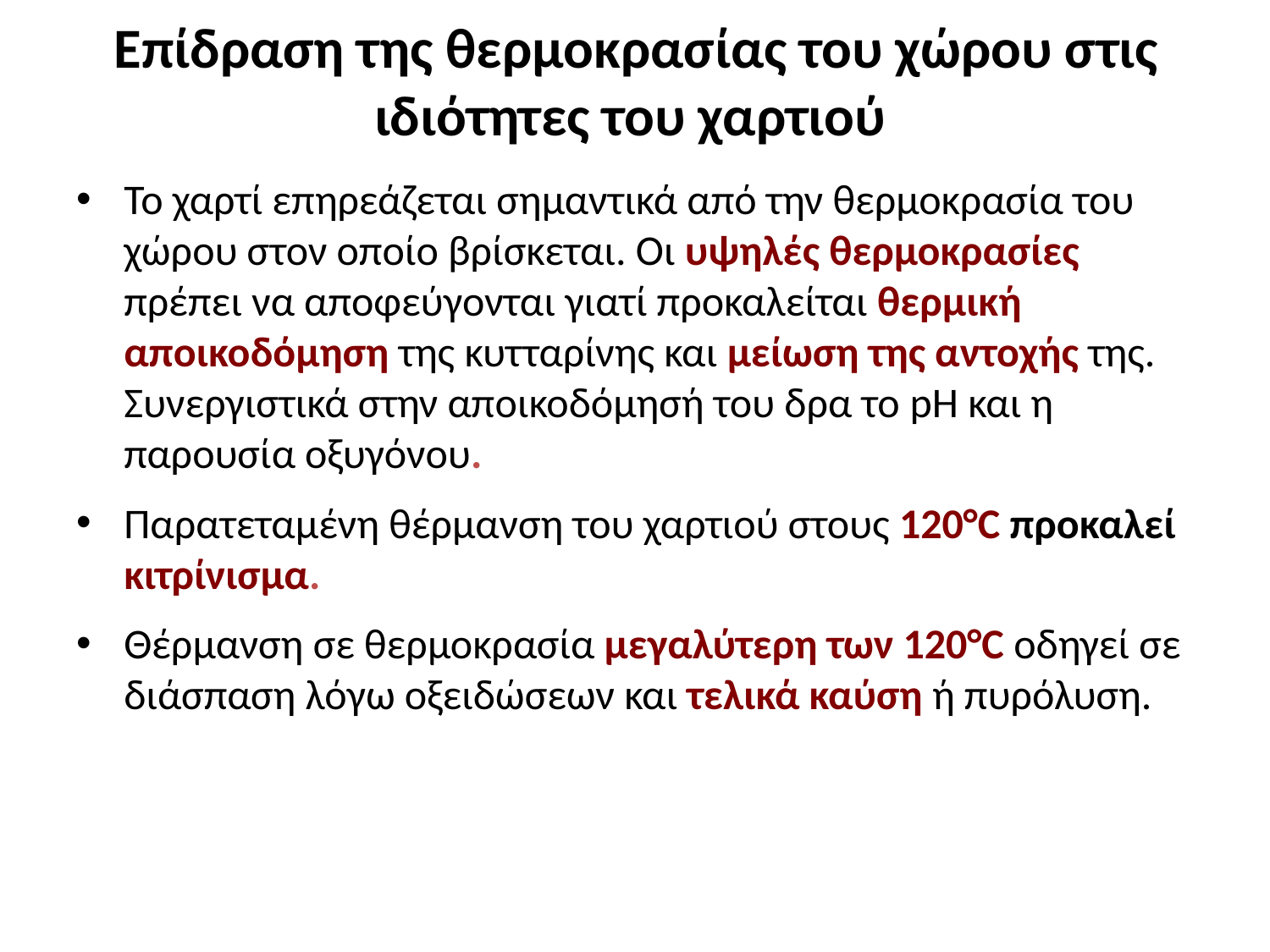

# Επίδραση της θερμοκρασίας του χώρου στις ιδιότητες του χαρτιού
Το χαρτί επηρεάζεται σημαντικά από την θερμοκρασία του χώρου στον οποίο βρίσκεται. Οι υψηλές θερμοκρασίες πρέπει να αποφεύγονται γιατί προκαλείται θερμική αποικοδόμηση της κυτταρίνης και μείωση της αντοχής της. Συνεργιστικά στην αποικοδόμησή του δρα το pH και η παρουσία οξυγόνου.
Παρατεταμένη θέρμανση του χαρτιού στους 120°C προκαλεί κιτρίνισμα.
Θέρμανση σε θερμοκρασία μεγαλύτερη των 120°C οδηγεί σε διάσπαση λόγω οξειδώσεων και τελικά καύση ή πυρόλυση.